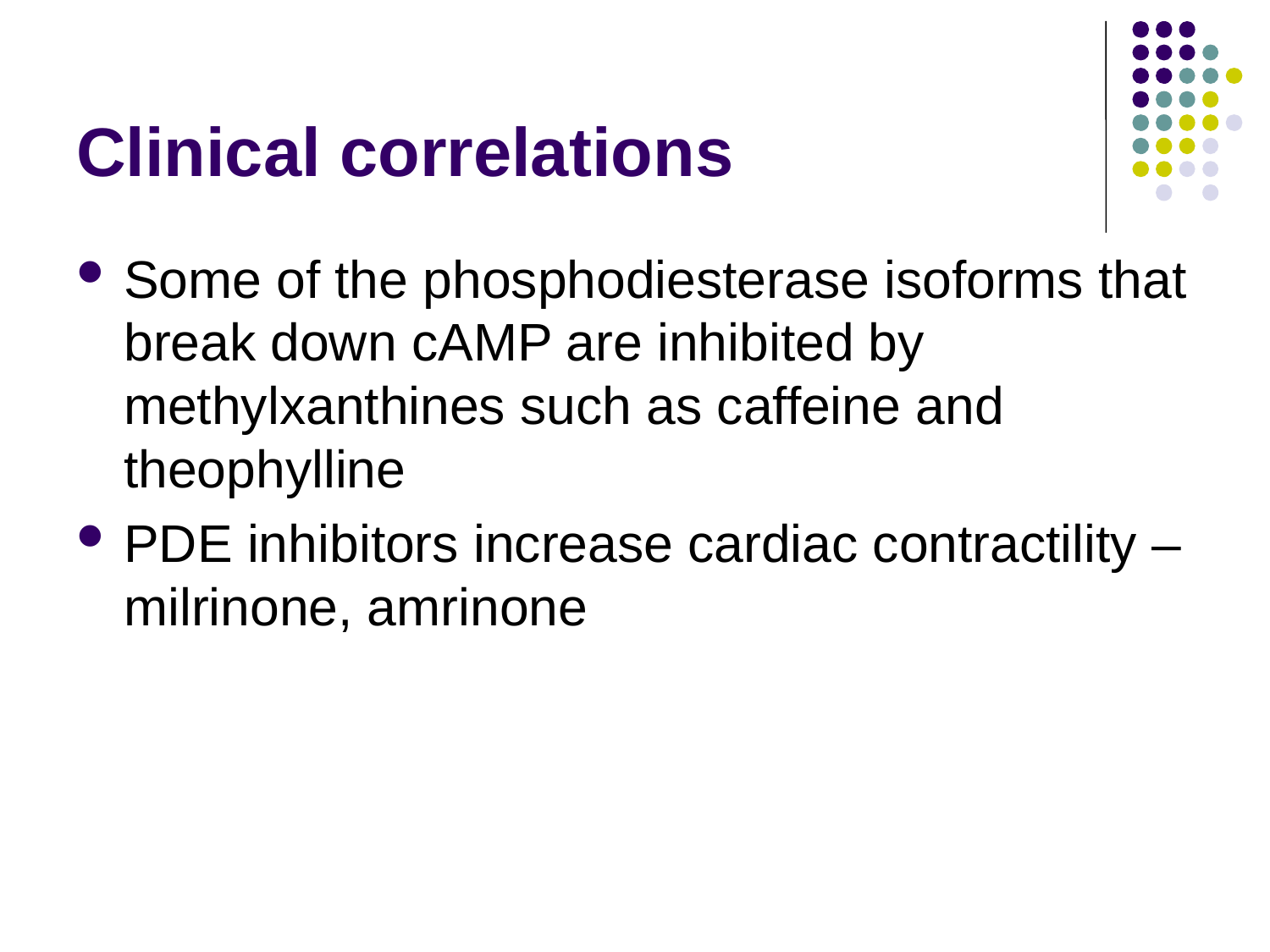

# Clinical correlations
Some of the phosphodiesterase isoforms that break down cAMP are inhibited by methylxanthines such as caffeine and theophylline
PDE inhibitors increase cardiac contractility – milrinone, amrinone